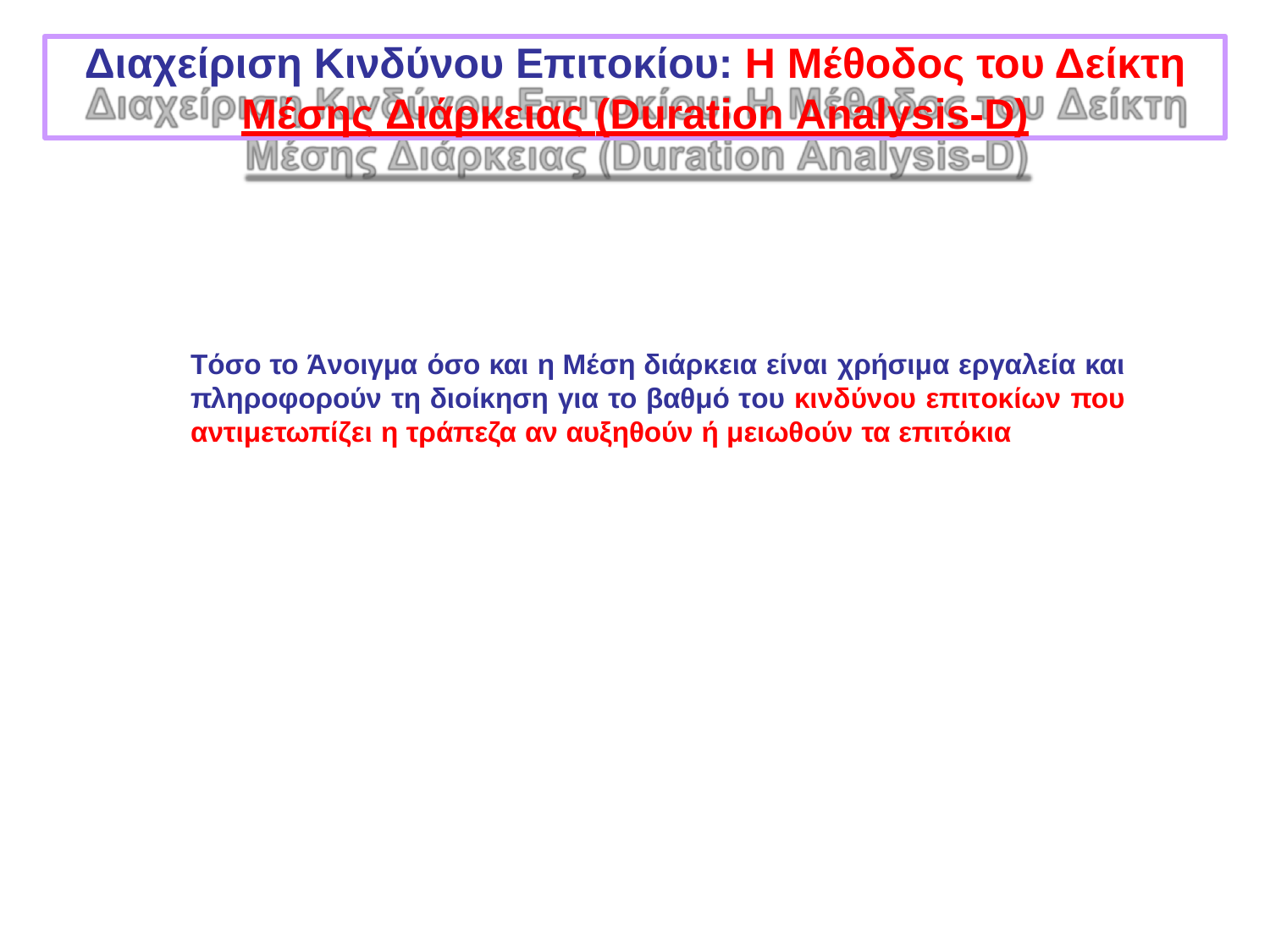

Διαχείριση Κινδύνου Επιτοκίου: Η Μέθοδος του Δείκτη
Μέσης Διάρκειας (Duration Analysis-D)

Τόσο το Άνοιγμα όσο και η Μέση διάρκεια είναι χρήσιμα εργαλεία και πληροφορούν τη διοίκηση για το βαθμό του κινδύνου επιτοκίων που αντιμετωπίζει η τράπεζα αν αυξηθούν ή μειωθούν τα επιτόκια